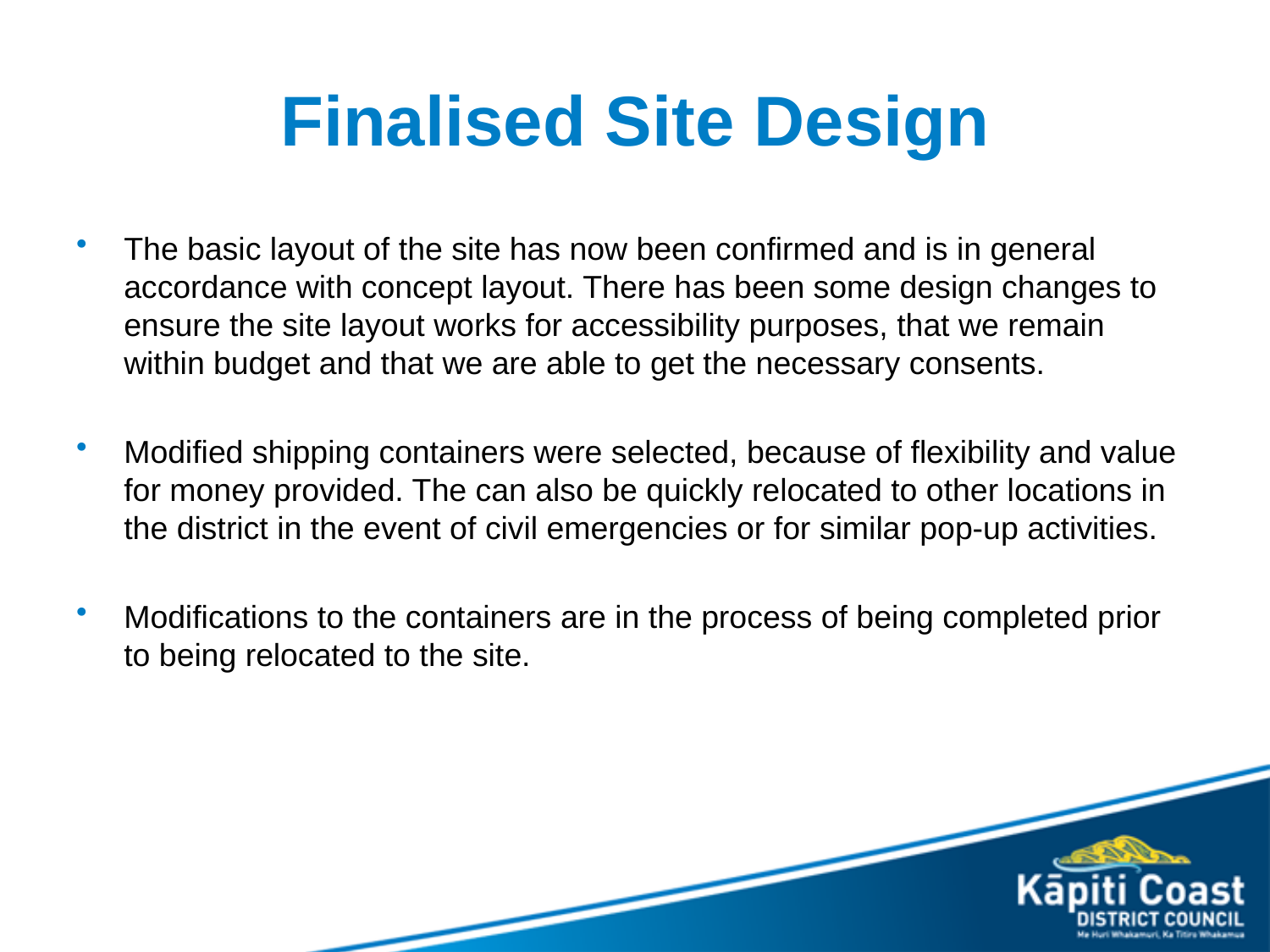

# Finalised Site Design
The basic layout of the site has now been confirmed and is in general accordance with concept layout. There has been some design changes to ensure the site layout works for accessibility purposes, that we remain within budget and that we are able to get the necessary consents.

Modified shipping containers were selected, because of flexibility and value for money provided. The can also be quickly relocated to other locations in the district in the event of civil emergencies or for similar pop-up activities.

Modifications to the containers are in the process of being completed prior to being relocated to the site.